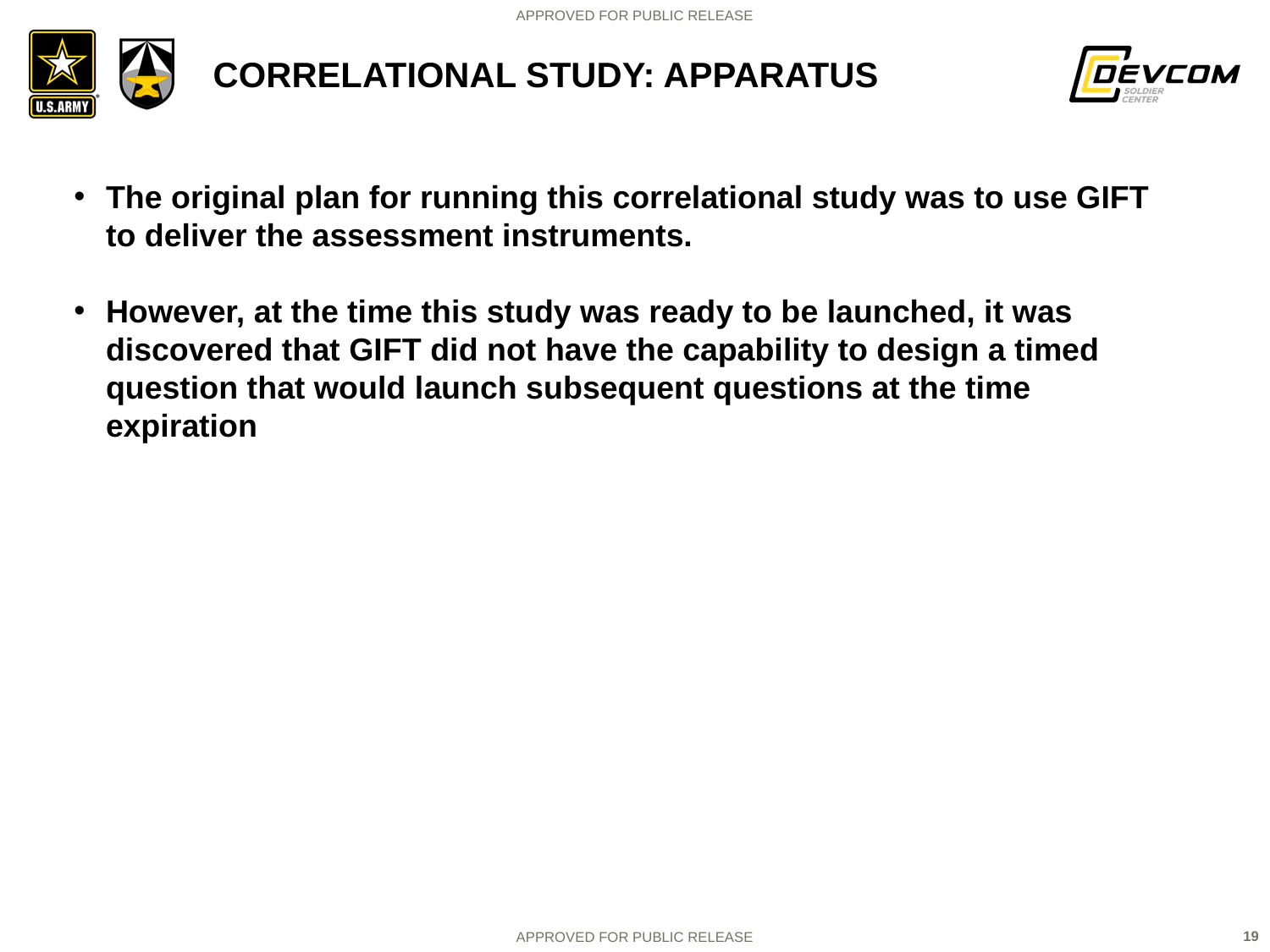

# Correlational study: Apparatus
The original plan for running this correlational study was to use GIFT to deliver the assessment instruments.

However, at the time this study was ready to be launched, it was discovered that GIFT did not have the capability to design a timed question that would launch subsequent questions at the time expiration